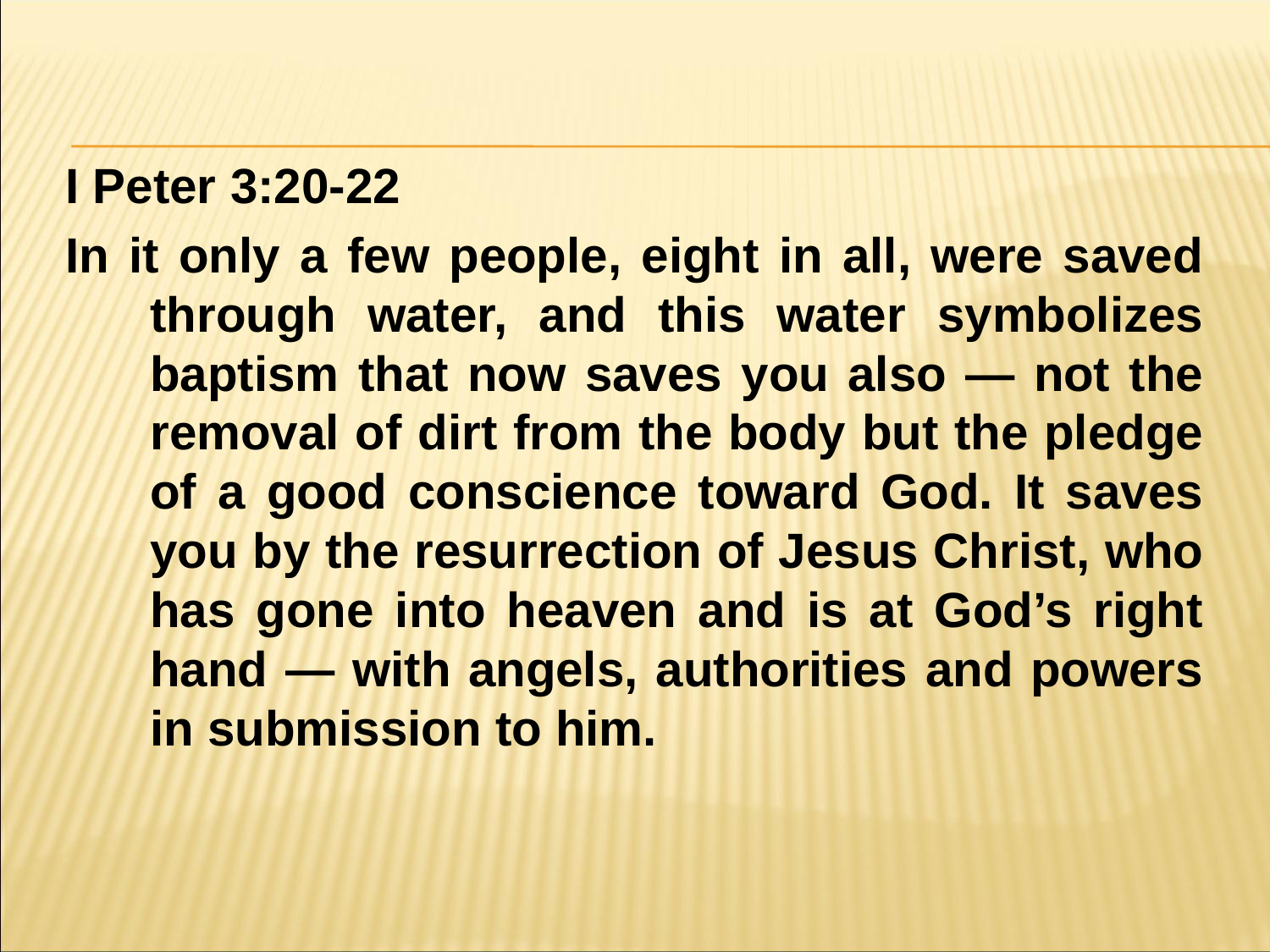

#
I Peter 3:20-22
In it only a few people, eight in all, were saved through water, and this water symbolizes baptism that now saves you also — not the removal of dirt from the body but the pledge of a good conscience toward God. It saves you by the resurrection of Jesus Christ, who has gone into heaven and is at God’s right hand — with angels, authorities and powers in submission to him.